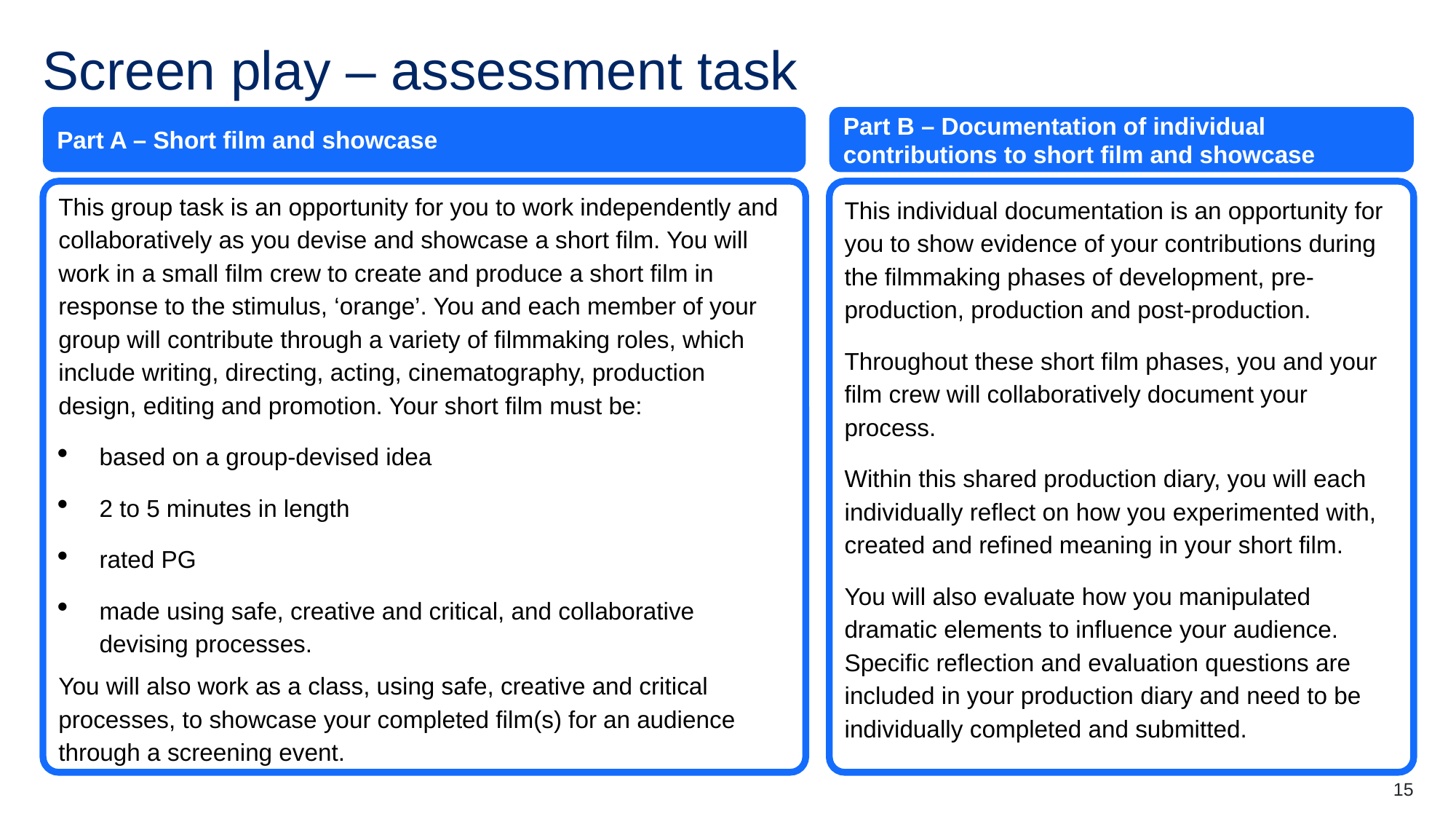

# Screen play – assessment task
Part A – Short film and showcase
Part B – Documentation of individual contributions to short film and showcase
This group task is an opportunity for you to work independently and collaboratively as you devise and showcase a short film. You will work in a small film crew to create and produce a short film in response to the stimulus, ‘orange’. You and each member of your group will contribute through a variety of filmmaking roles, which include writing, directing, acting, cinematography, production design, editing and promotion. Your short film must be:
based on a group-devised idea
2 to 5 minutes in length
rated PG
made using safe, creative and critical, and collaborative devising processes.
You will also work as a class, using safe, creative and critical processes, to showcase your completed film(s) for an audience through a screening event.
This individual documentation is an opportunity for you to show evidence of your contributions during the filmmaking phases of development, pre-production, production and post-production.
Throughout these short film phases, you and your film crew will collaboratively document your process.
Within this shared production diary, you will each individually reflect on how you experimented with, created and refined meaning in your short film.
You will also evaluate how you manipulated dramatic elements to influence your audience. Specific reflection and evaluation questions are included in your production diary and need to be individually completed and submitted.
15